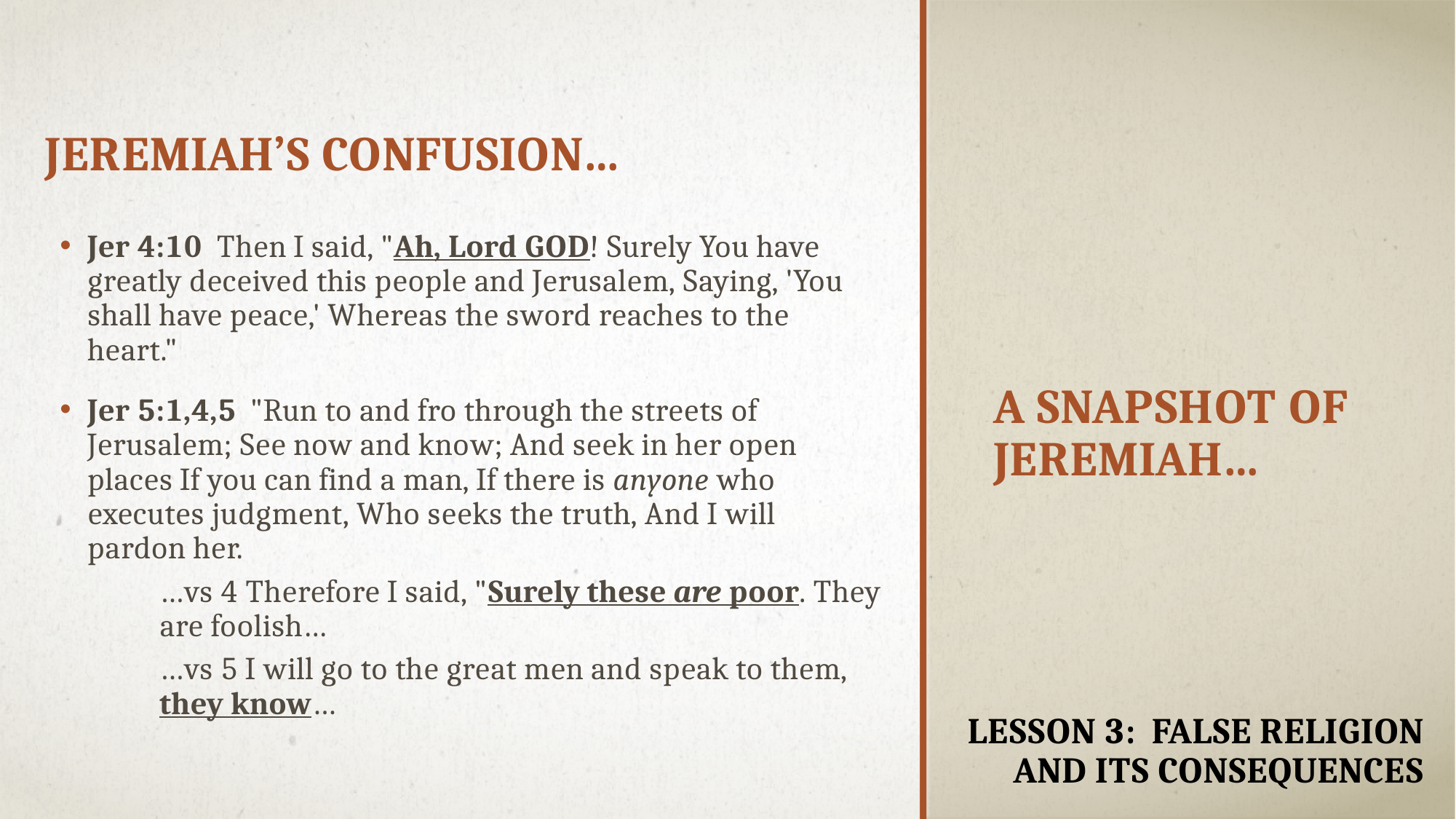

Jeremiah’s confusion…
Jer 4:10  Then I said, "Ah, Lord GOD! Surely You have greatly deceived this people and Jerusalem, Saying, 'You shall have peace,' Whereas the sword reaches to the heart."
Jer 5:1,4,5  "Run to and fro through the streets of Jerusalem; See now and know; And seek in her open places If you can find a man, If there is anyone who executes judgment, Who seeks the truth, And I will pardon her.
	…vs 4 Therefore I said, "Surely these are poor. They are foolish…
	…vs 5 I will go to the great men and speak to them, they know…
# A snapshot of Jeremiah…
Lesson 3:  False Religion and its Consequences